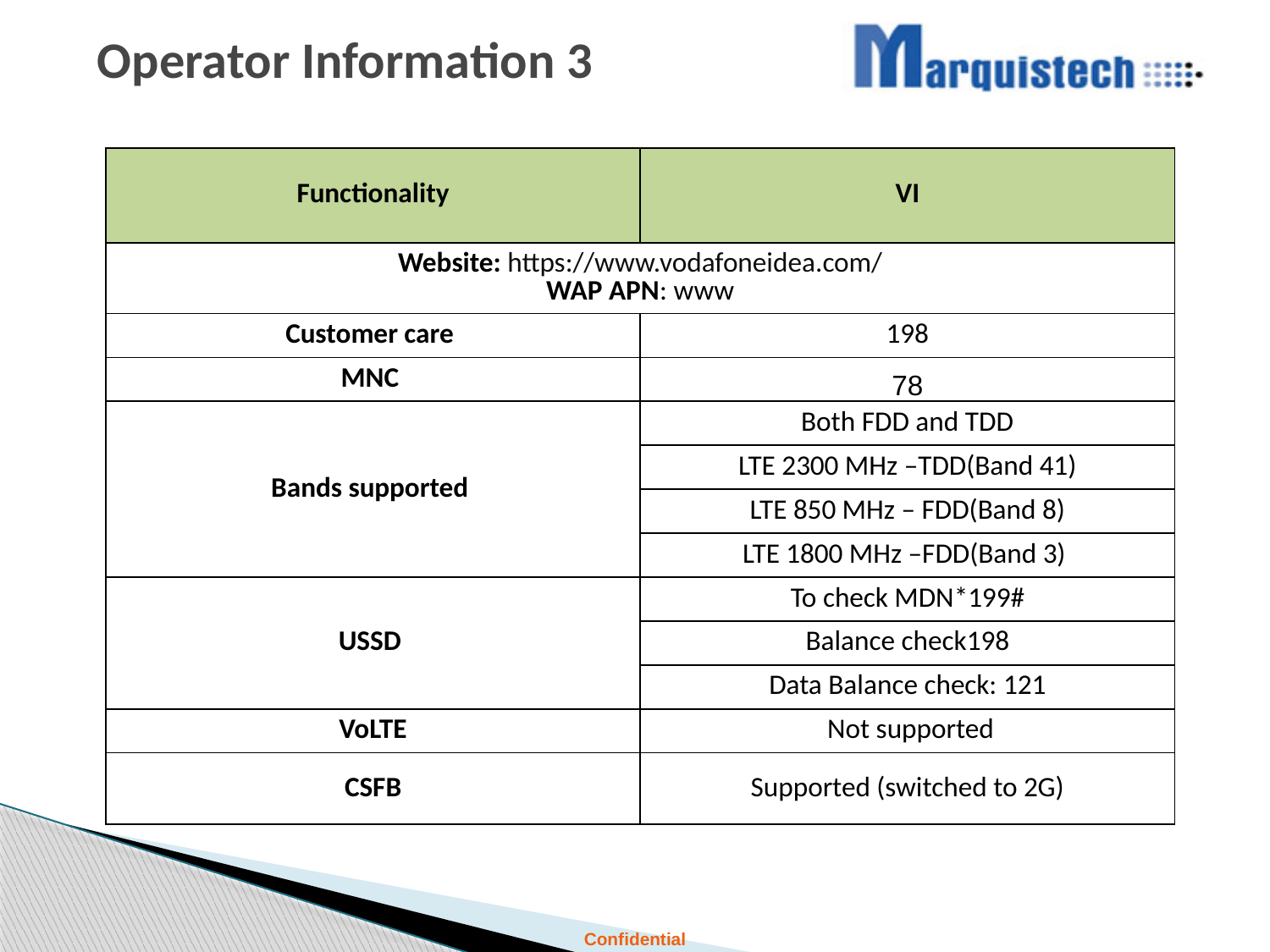

# Operator Information 3
| Functionality | VI |
| --- | --- |
| Website: https://www.vodafoneidea.com/ WAP APN: www |  |
| Customer care | 198 |
| MNC | 78 |
| Bands supported | Both FDD and TDD |
|  | LTE 2300 MHz –TDD(Band 41) |
|  | LTE 850 MHz – FDD(Band 8) |
|  | LTE 1800 MHz –FDD(Band 3) |
| USSD | To check MDN\*199# |
|  | Balance check198 |
|  | Data Balance check: 121 |
| VoLTE | Not supported |
| CSFB | Supported (switched to 2G) |